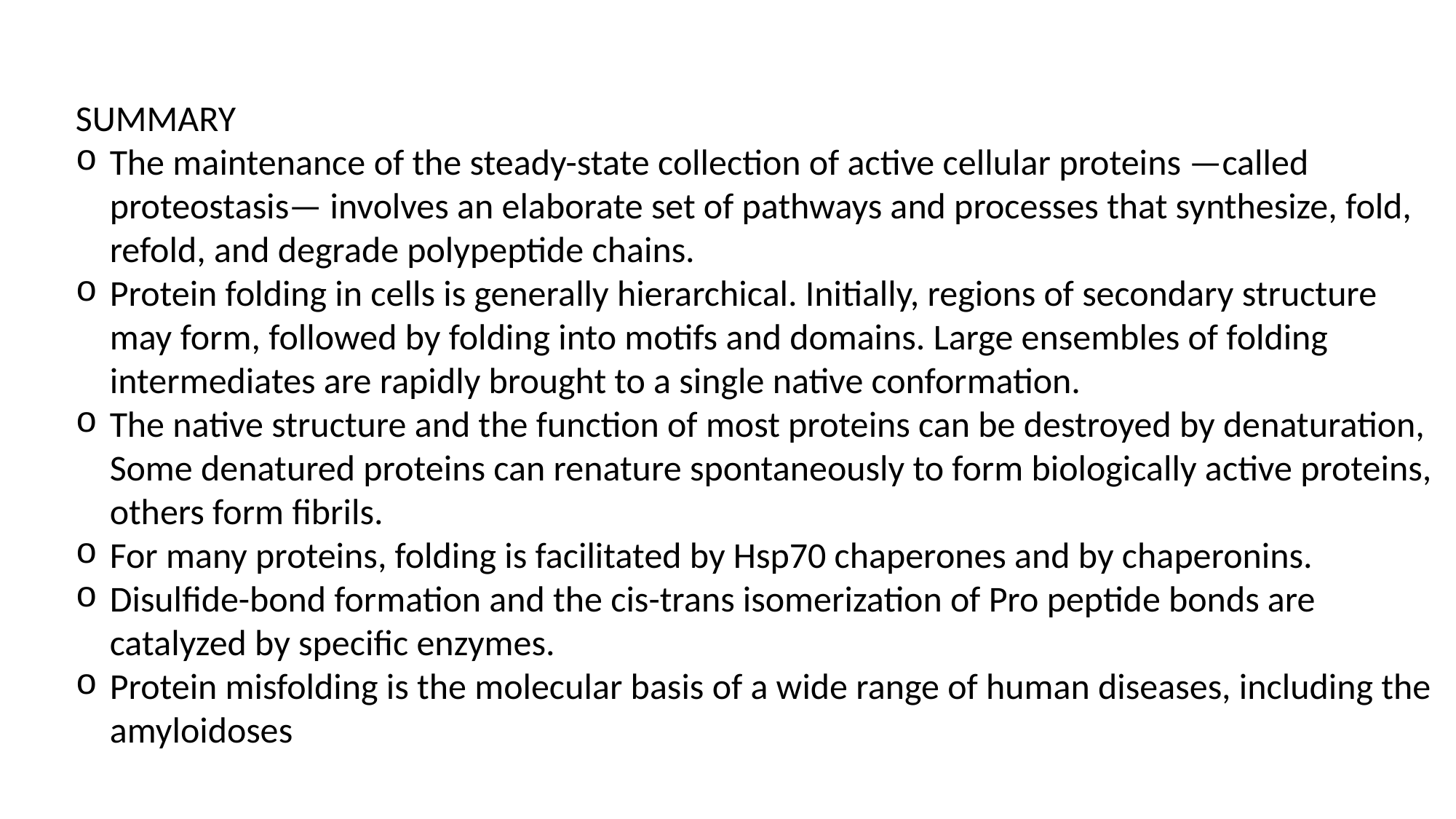

SUMMARY
The maintenance of the steady-state collection of active cellular proteins —called proteostasis— involves an elaborate set of pathways and processes that synthesize, fold, refold, and degrade polypeptide chains.
Protein folding in cells is generally hierarchical. Initially, regions of secondary structure may form, followed by folding into motifs and domains. Large ensembles of folding intermediates are rapidly brought to a single native conformation.
The native structure and the function of most proteins can be destroyed by denaturation, Some denatured proteins can renature spontaneously to form biologically active proteins, others form fibrils.
For many proteins, folding is facilitated by Hsp70 chaperones and by chaperonins.
Disulfide-bond formation and the cis-trans isomerization of Pro peptide bonds are catalyzed by specific enzymes.
Protein misfolding is the molecular basis of a wide range of human diseases, including the amyloidoses